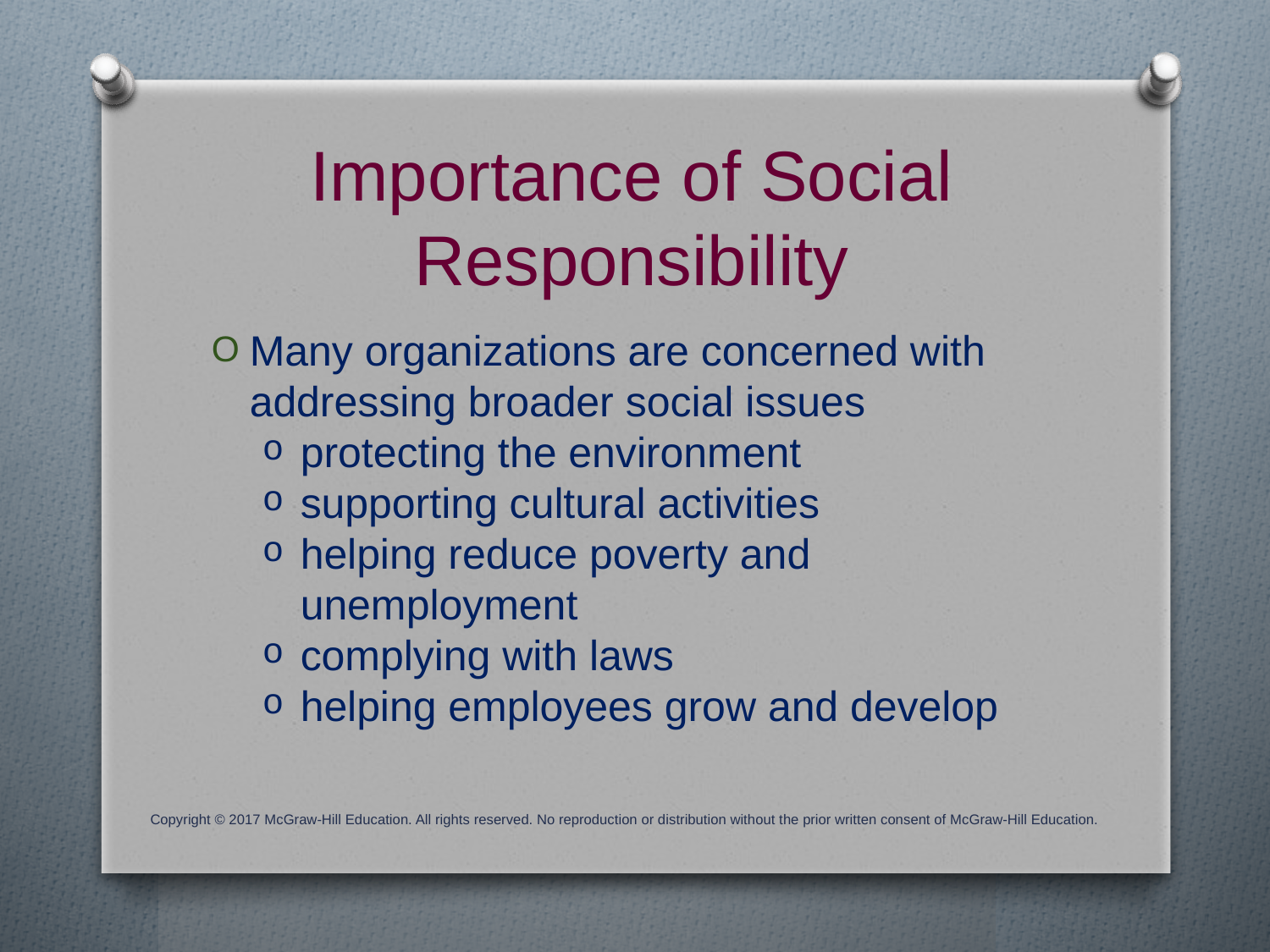

# Importance of Social Responsibility
Many organizations are concerned with addressing broader social issues
protecting the environment
supporting cultural activities
helping reduce poverty and unemployment
complying with laws
helping employees grow and develop

Copyright © 2017 McGraw-Hill Education. All rights reserved. No reproduction or distribution without the prior written consent of McGraw-Hill Education.